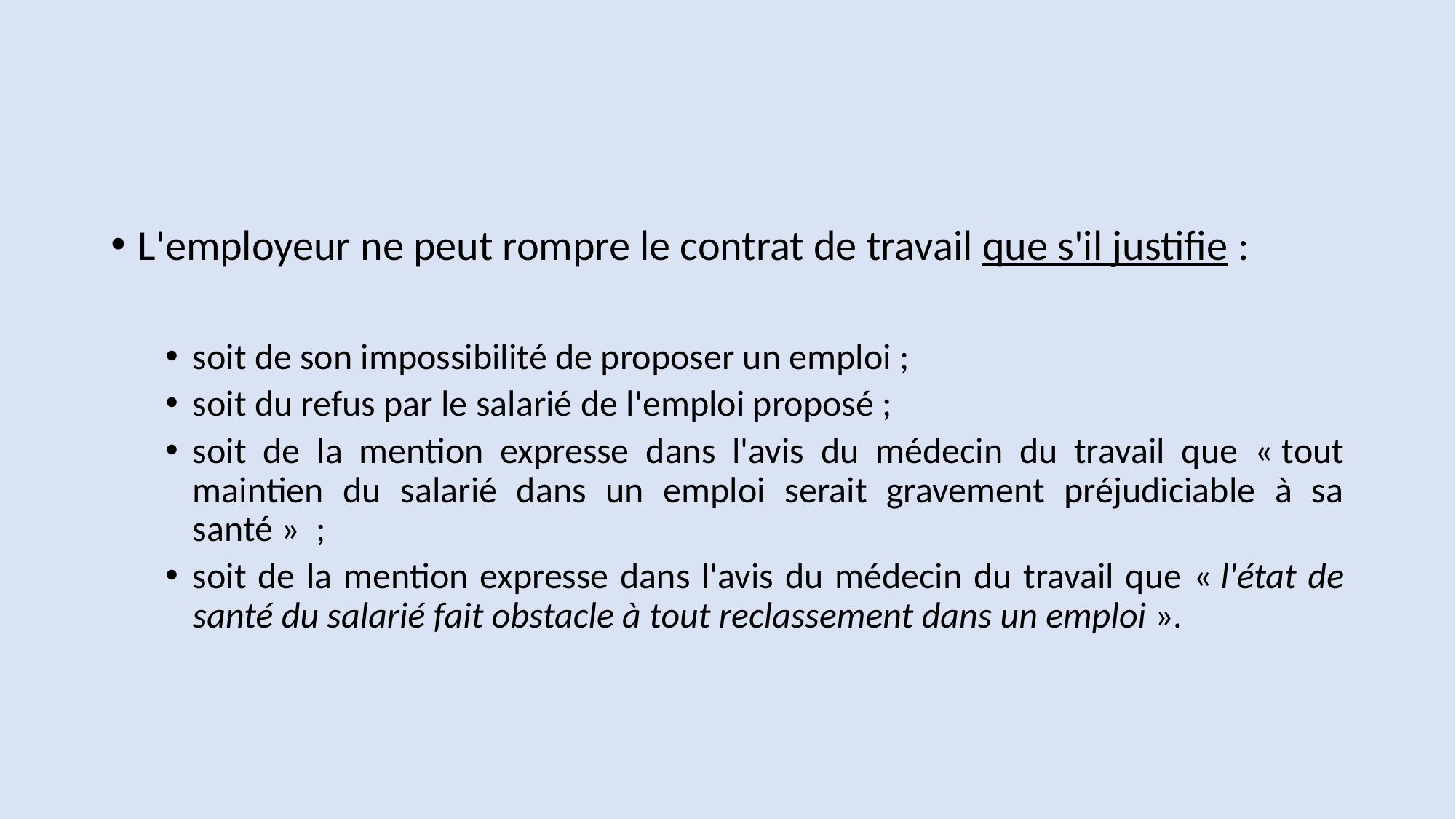

#
L'employeur ne peut rompre le contrat de travail que s'il justifie :

soit de son impossibilité de proposer un emploi ;
soit du refus par le salarié de l'emploi proposé ;
soit de la mention expresse dans l'avis du médecin du travail que « tout maintien du salarié dans un emploi serait gravement préjudiciable à sa santé »  ;
soit de la mention expresse dans l'avis du médecin du travail que « l'état de santé du salarié fait obstacle à tout reclassement dans un emploi ».